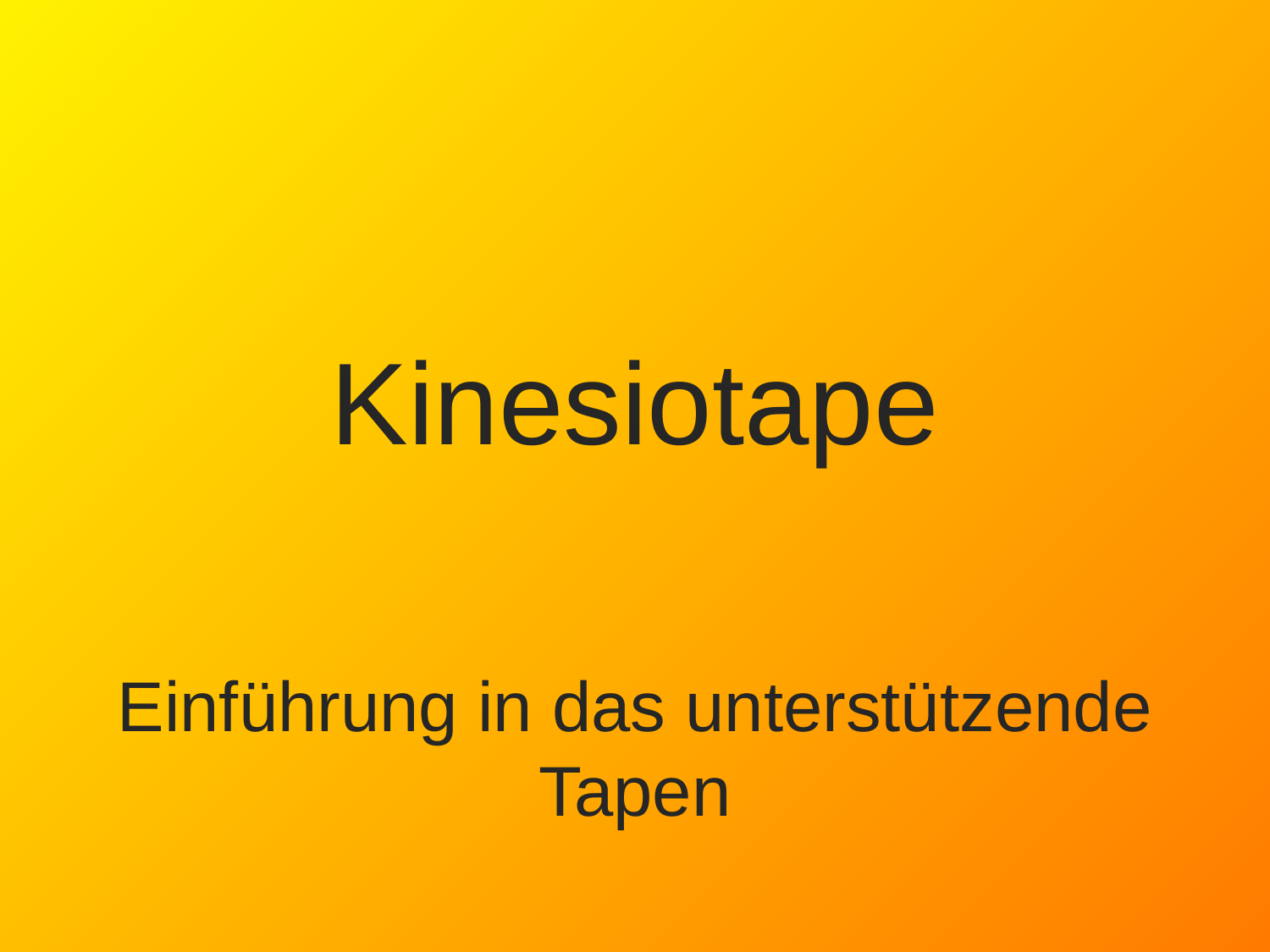

# Kinesiotape
Einführung in das unterstützende Tapen